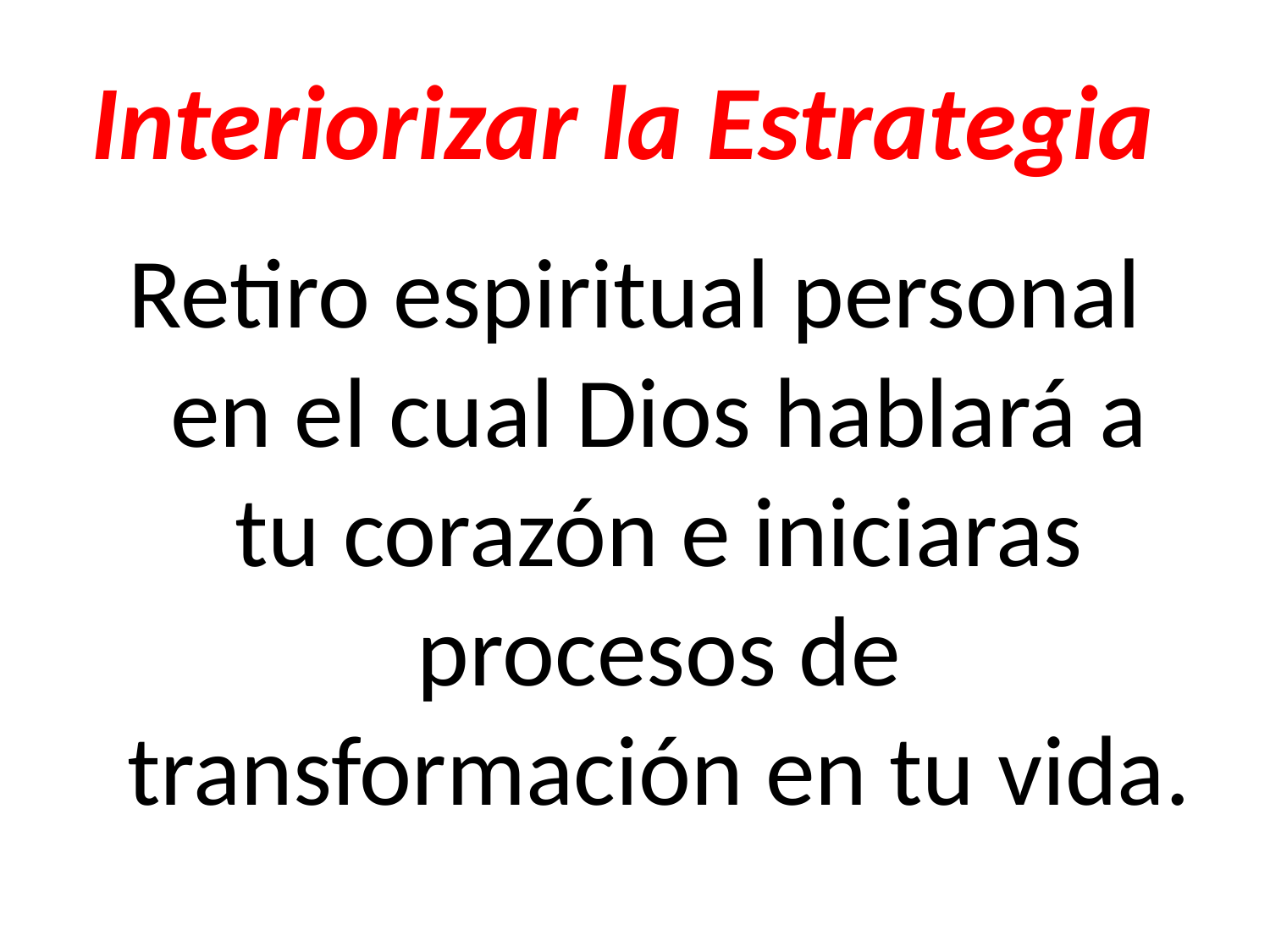

# Interiorizar la Estrategia
Retiro espiritual personal en el cual Dios hablará a tu corazón e iniciaras procesos de transformación en tu vida.